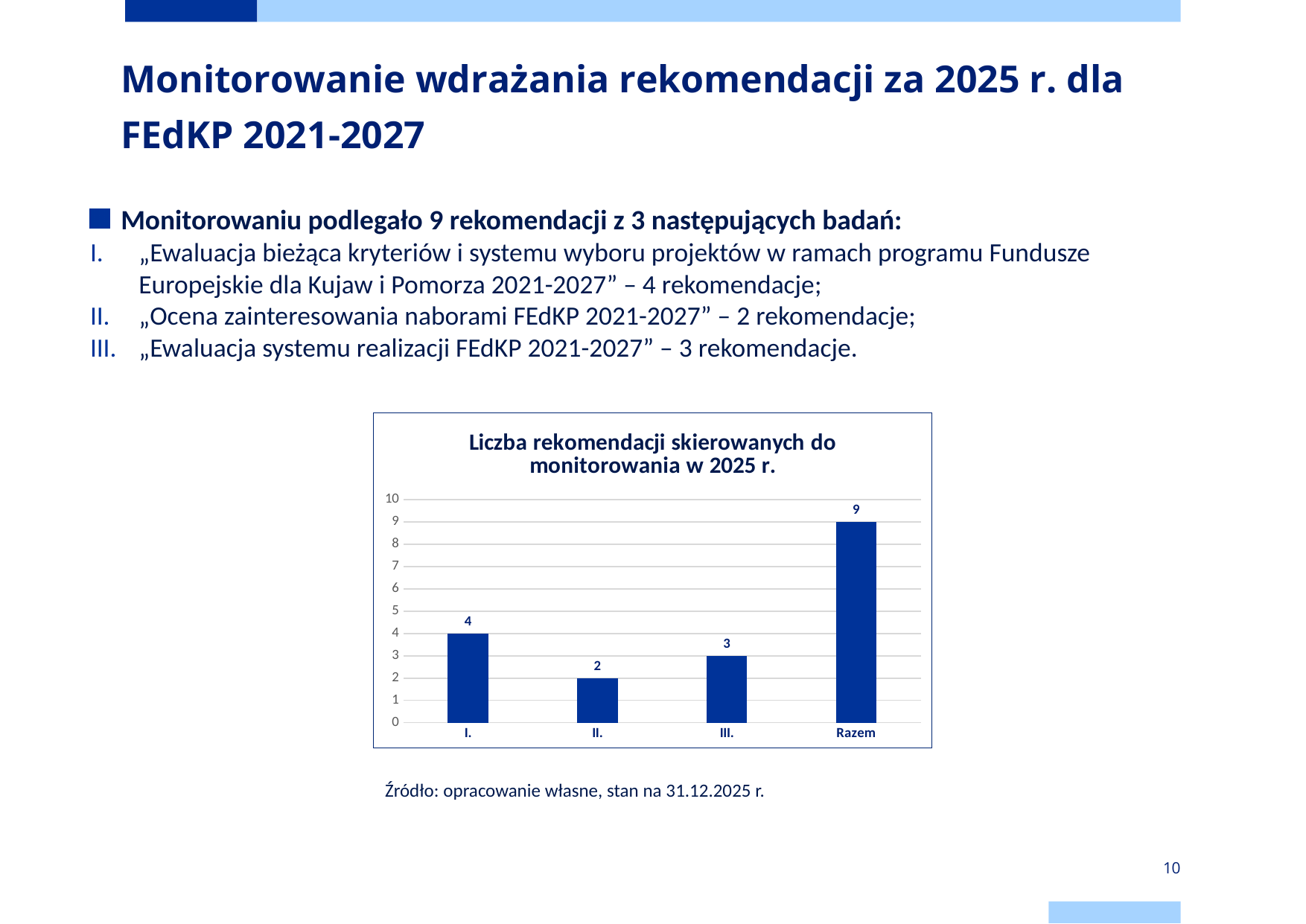

# Monitorowanie wdrażania rekomendacji za 2025 r. dla FEdKP 2021-2027
Monitorowaniu podlegało 9 rekomendacji z 3 następujących badań:
„Ewaluacja bieżąca kryteriów i systemu wyboru projektów w ramach programu Fundusze Europejskie dla Kujaw i Pomorza 2021-2027” – 4 rekomendacje;
„Ocena zainteresowania naborami FEdKP 2021-2027” – 2 rekomendacje;
„Ewaluacja systemu realizacji FEdKP 2021-2027” – 3 rekomendacje.

### Chart:

| Category | Liczba rekomendacji skierowanych do monitorowania w 2025 r. |
|---|---|
| I. | 4.0 |
| II. | 2.0 |
| III. | 3.0 |
| Razem | 9.0 |
Źródło: opracowanie własne, stan na 31.12.2025 r.
10